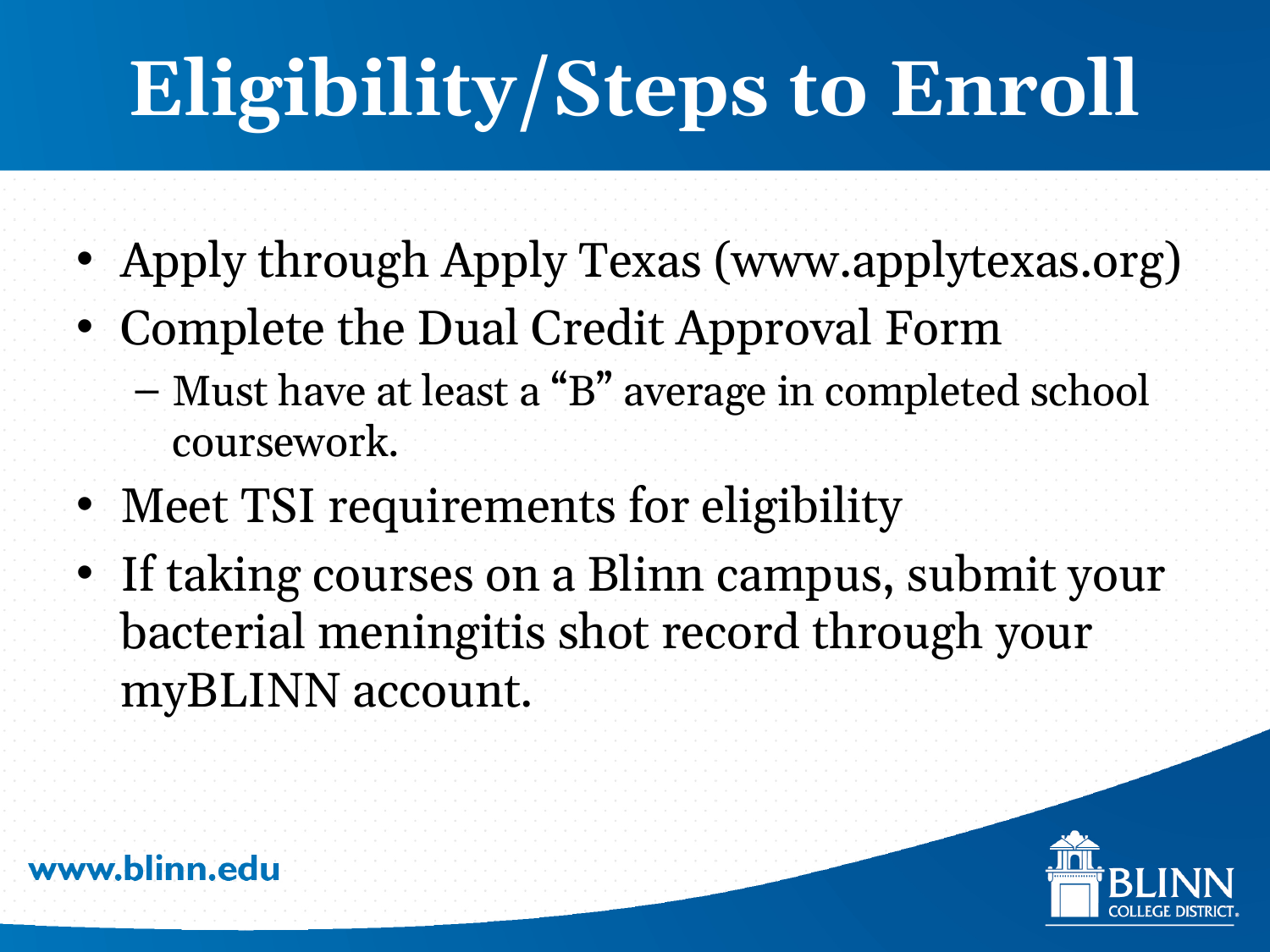

# Eligibility/Steps to Enroll​
Apply through Apply Texas (www.applytexas.org)
Complete the Dual Credit Approval Form
Must have at least a “B” average in completed school coursework.
Meet TSI requirements for eligibility
If taking courses on a Blinn campus, submit your bacterial meningitis shot record through your myBLINN account.